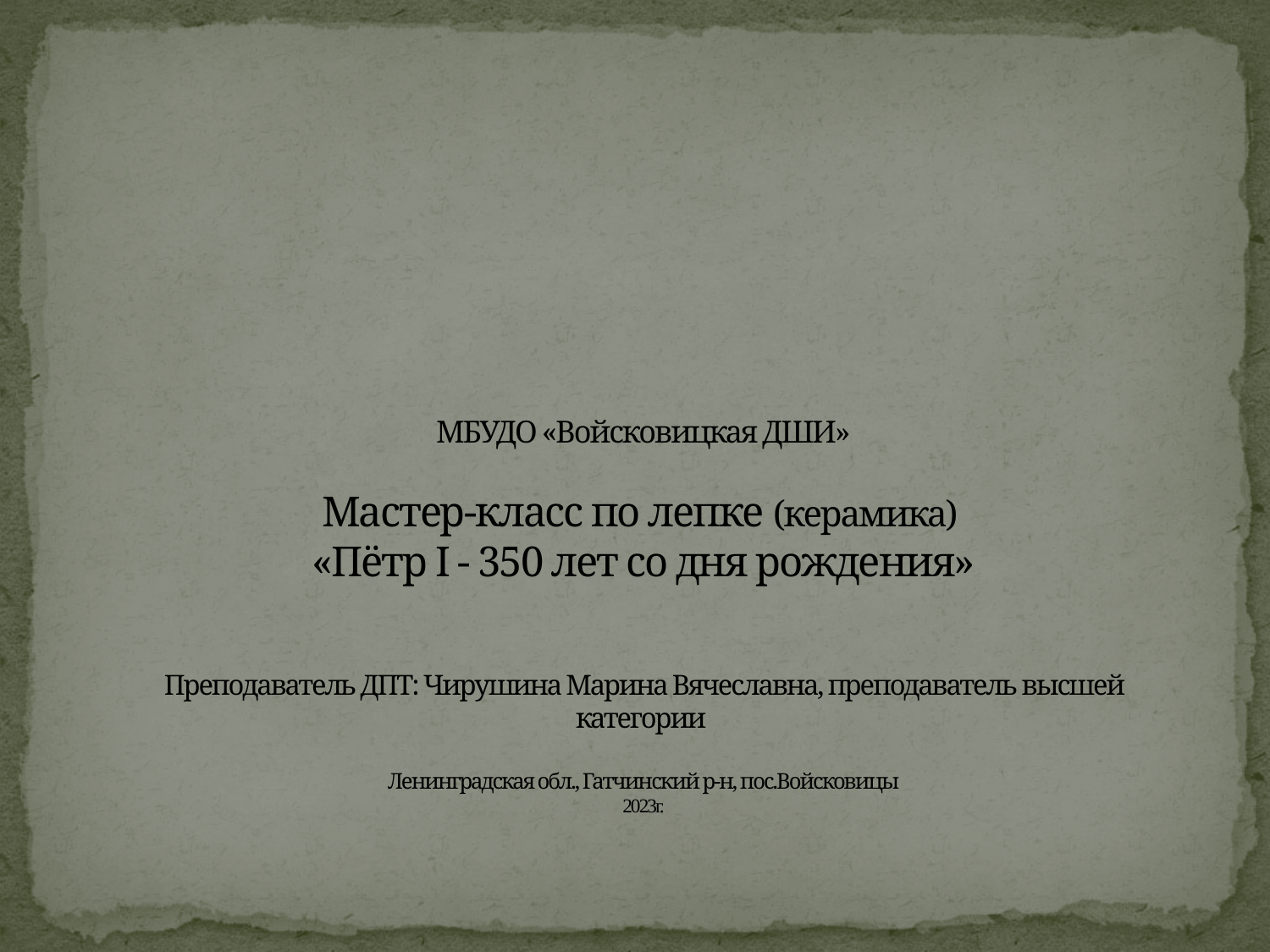

МБУДО «Войсковицкая ДШИ»
Мастер-класс по лепке (керамика)
«Пётр I - 350 лет со дня рождения»
Преподаватель ДПТ: Чирушина Марина Вячеславна, преподаватель высшей категории
Ленинградская обл., Гатчинский р-н, пос.Войсковицы
2023г.